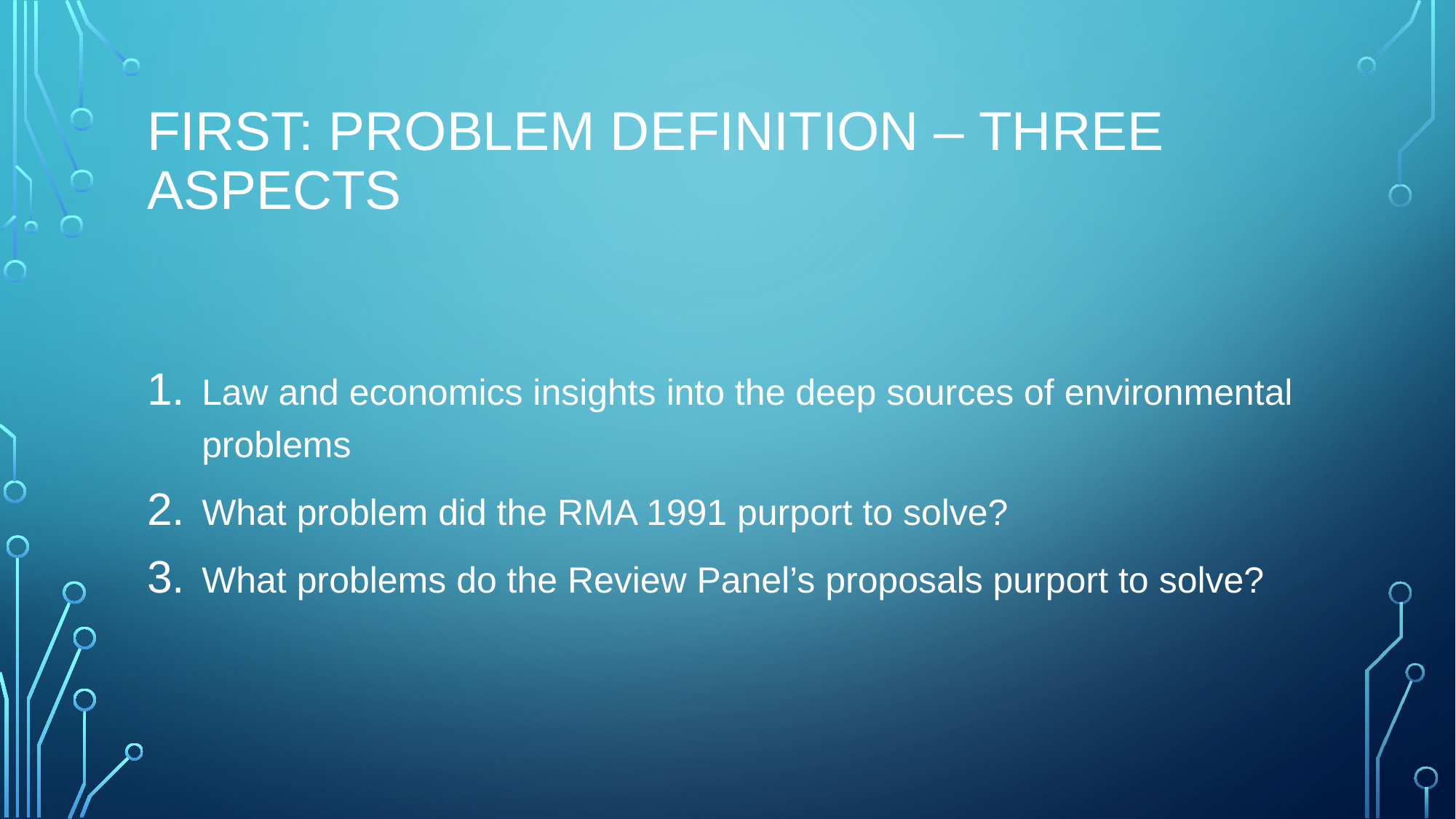

# First: Problem Definition – three aspects
Law and economics insights into the deep sources of environmental problems
What problem did the RMA 1991 purport to solve?
What problems do the Review Panel’s proposals purport to solve?